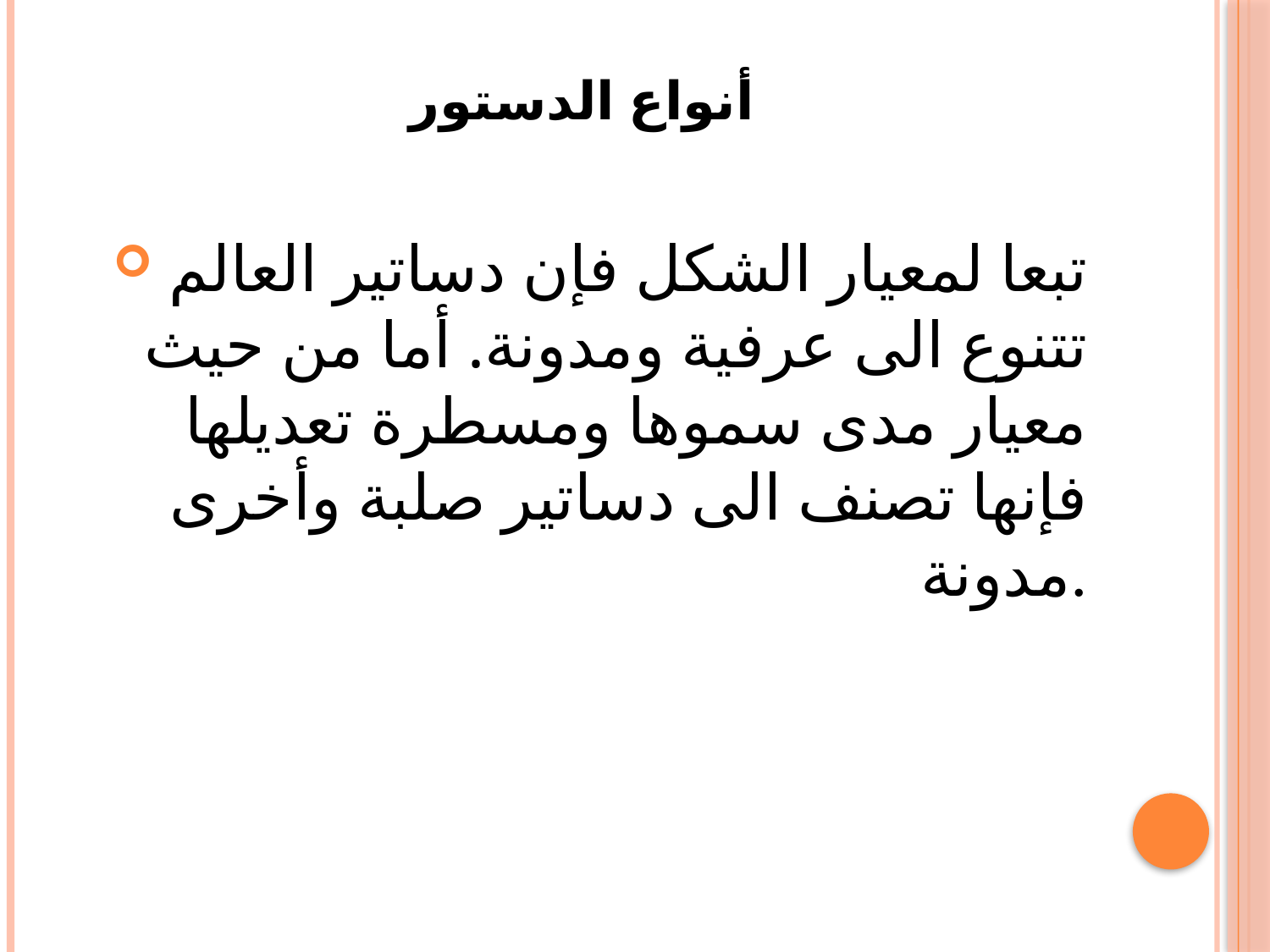

# أنواع الدستور
تبعا لمعيار الشكل فإن دساتير العالم  تتنوع الى عرفية ومدونة. أما من حيث معيار مدى سموها ومسطرة تعديلها فإنها تصنف الى دساتير صلبة وأخرى مدونة.